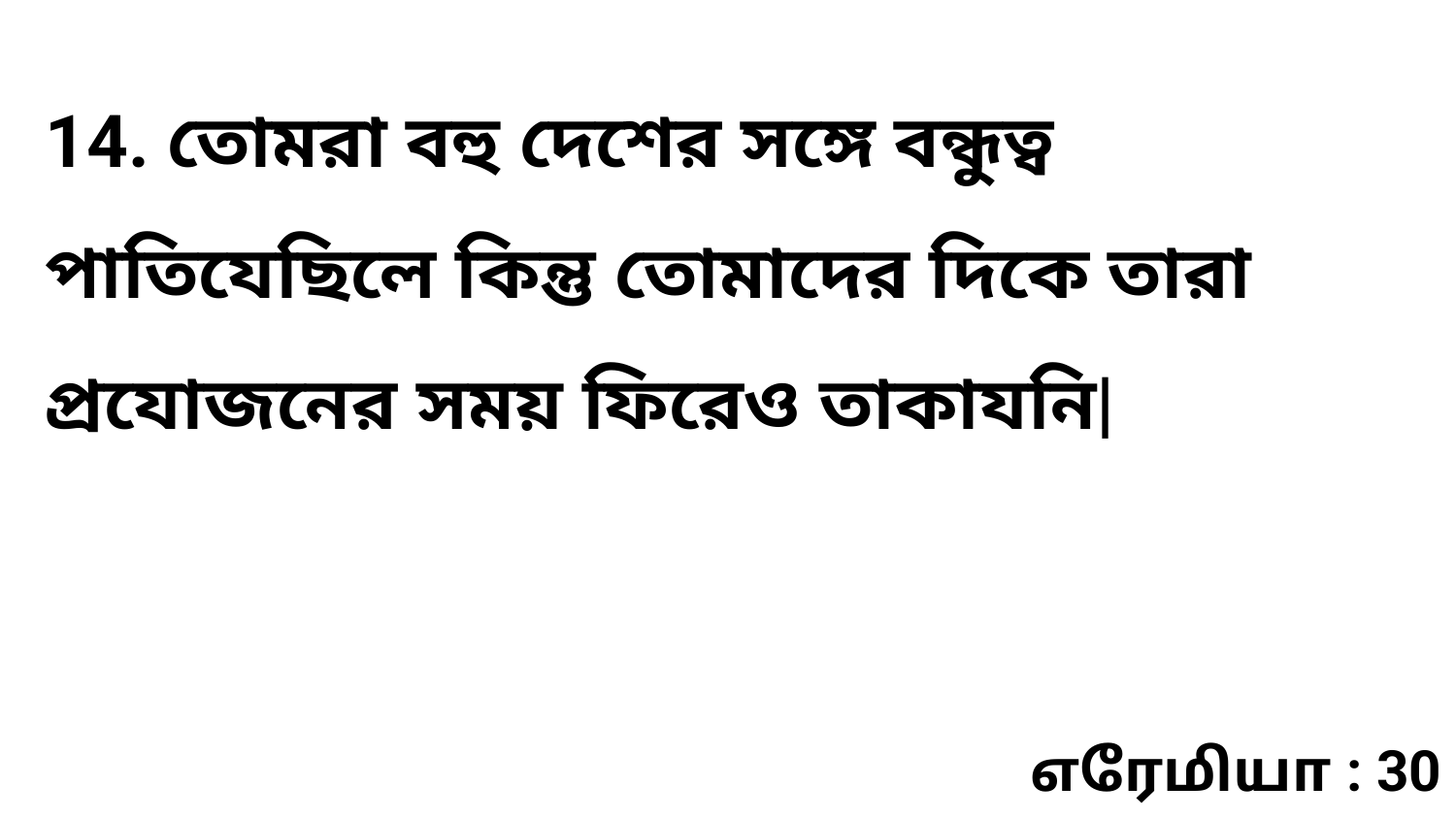

14. তোমরা বহু দেশের সঙ্গে বন্ধুত্ব পাতিযেছিলে কিন্তু তোমাদের দিকে তারা প্রযোজনের সময় ফিরেও তাকাযনি|
எரேமியா : 30